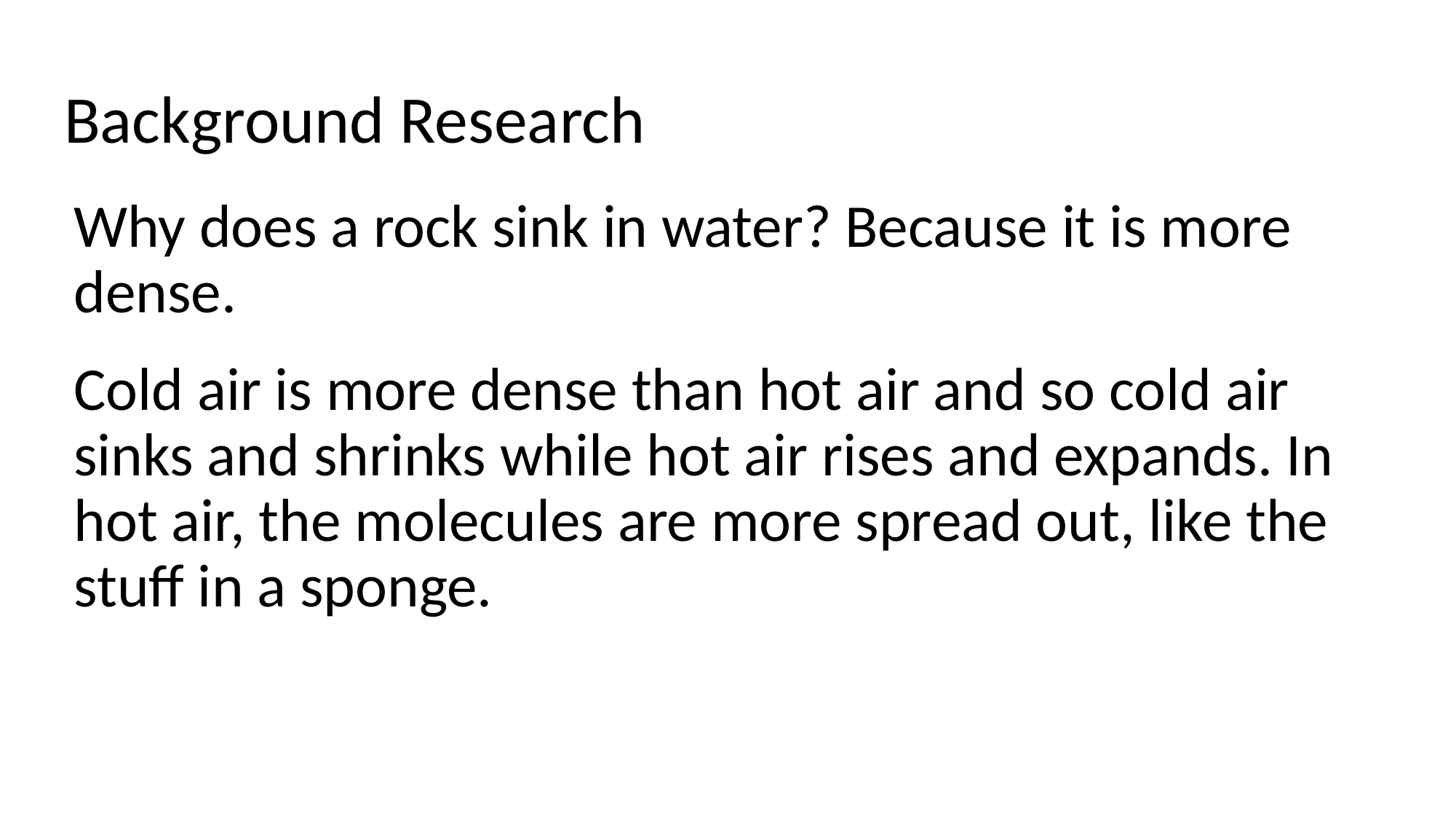

# Background Research
Why does a rock sink in water? Because it is more dense.
Cold air is more dense than hot air and so cold air sinks and shrinks while hot air rises and expands. In hot air, the molecules are more spread out, like the stuff in a sponge.